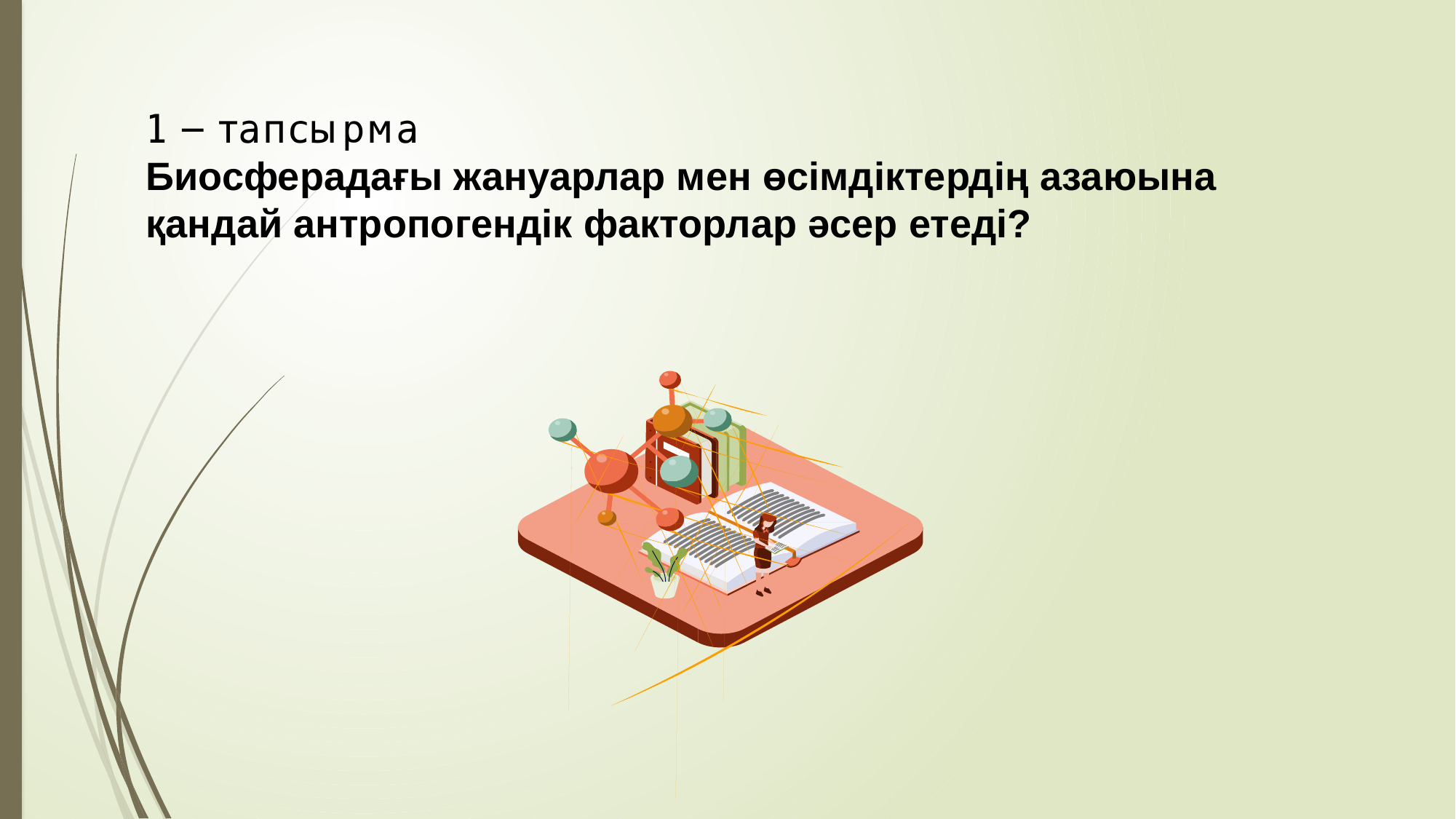

1 – тапсырма
Биосферадағы жануарлар мен өсімдіктердің азаюына қандай антропогендік факторлар әсер етеді?